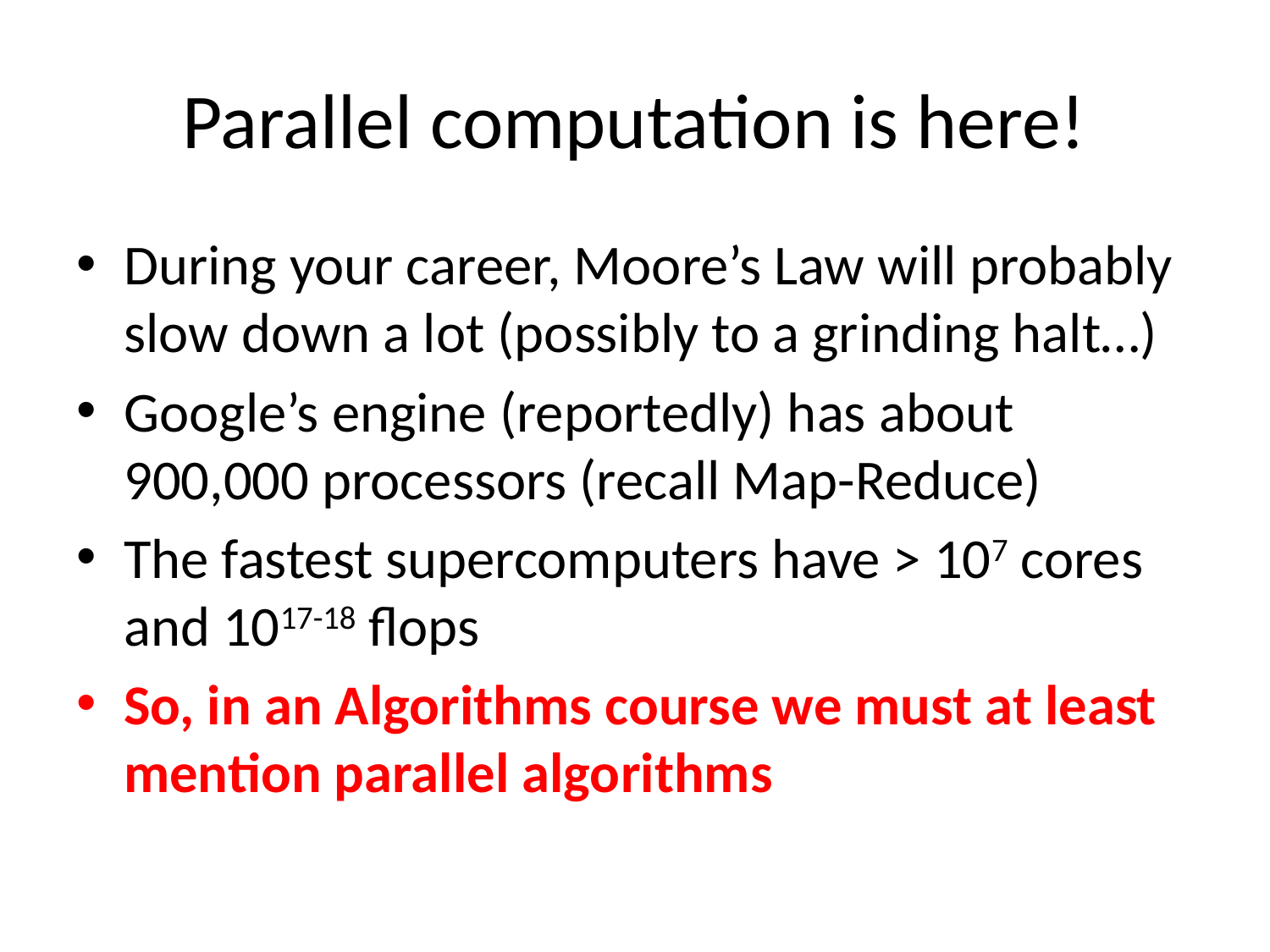

# Parallel computation is here!
During your career, Moore’s Law will probably slow down a lot (possibly to a grinding halt…)
Google’s engine (reportedly) has about 900,000 processors (recall Map-Reduce)
The fastest supercomputers have > 107 cores and 1017-18 flops
So, in an Algorithms course we must at least mention parallel algorithms